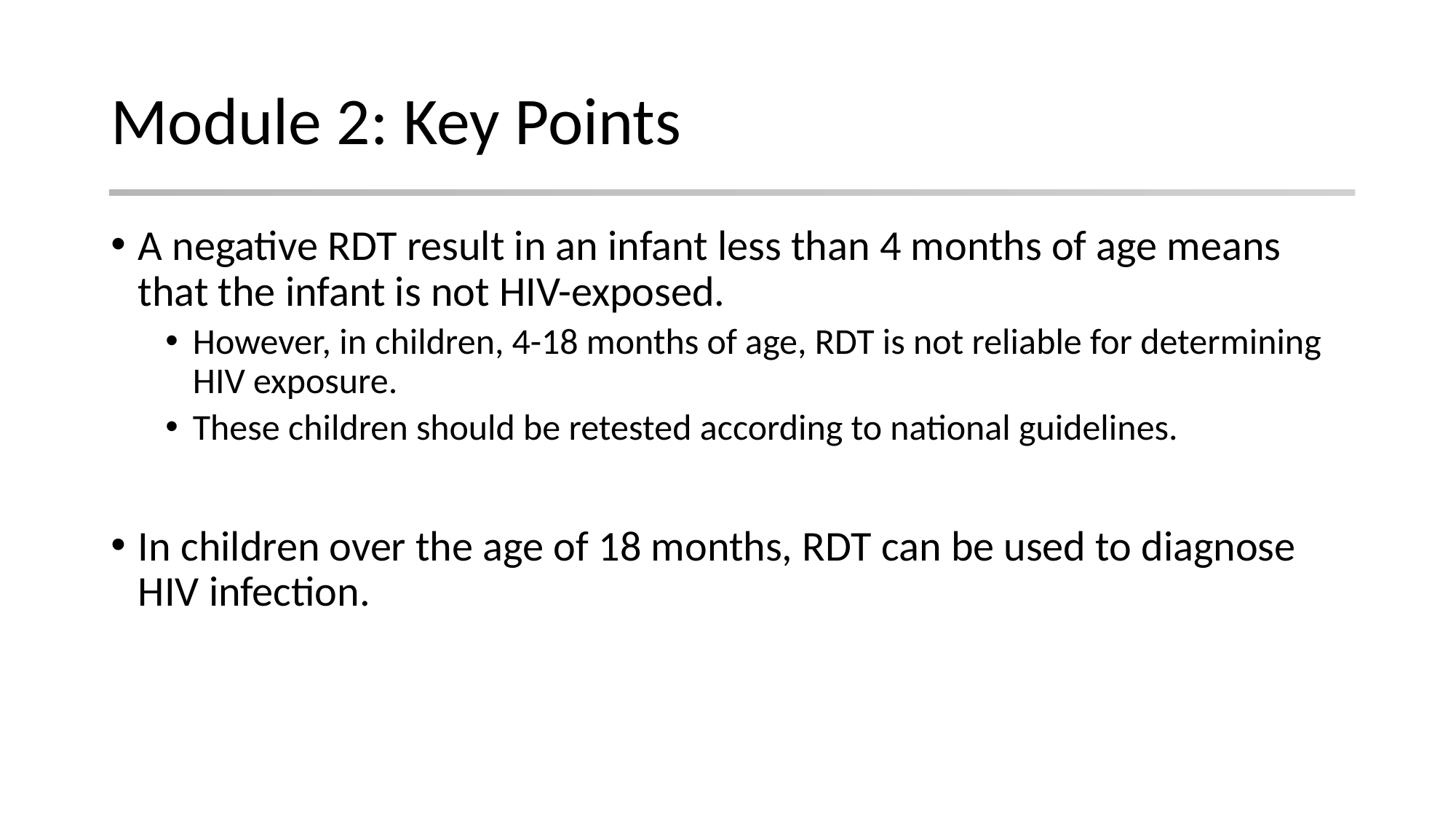

# Module 2: Key Points
A negative RDT result in an infant less than 4 months of age means that the infant is not HIV-exposed.
However, in children, 4-18 months of age, RDT is not reliable for determining HIV exposure.
These children should be retested according to national guidelines.

In children over the age of 18 months, RDT can be used to diagnose HIV infection.